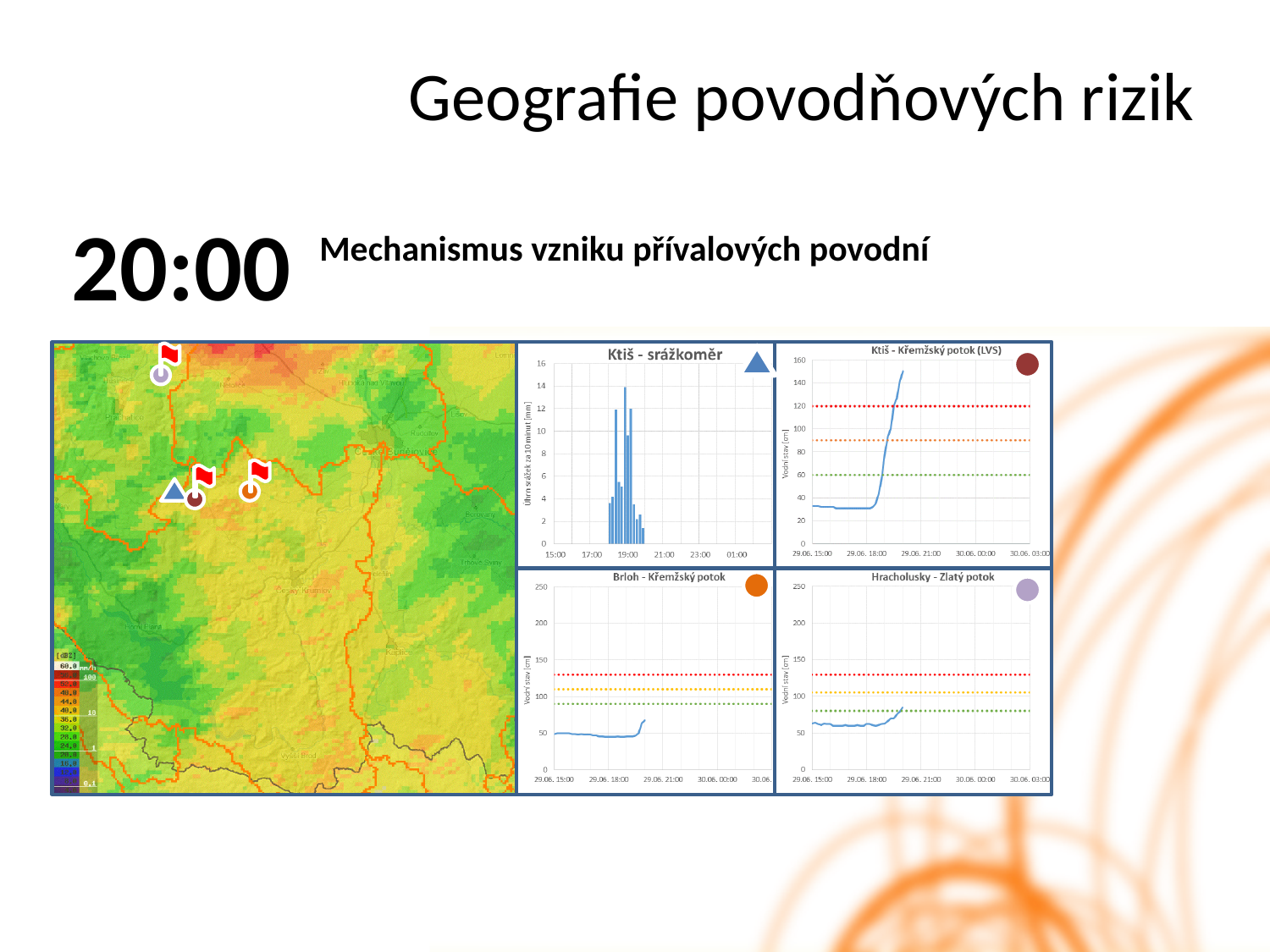

Geografie povodňových rizik
20:00
Mechanismus vzniku přívalových povodní